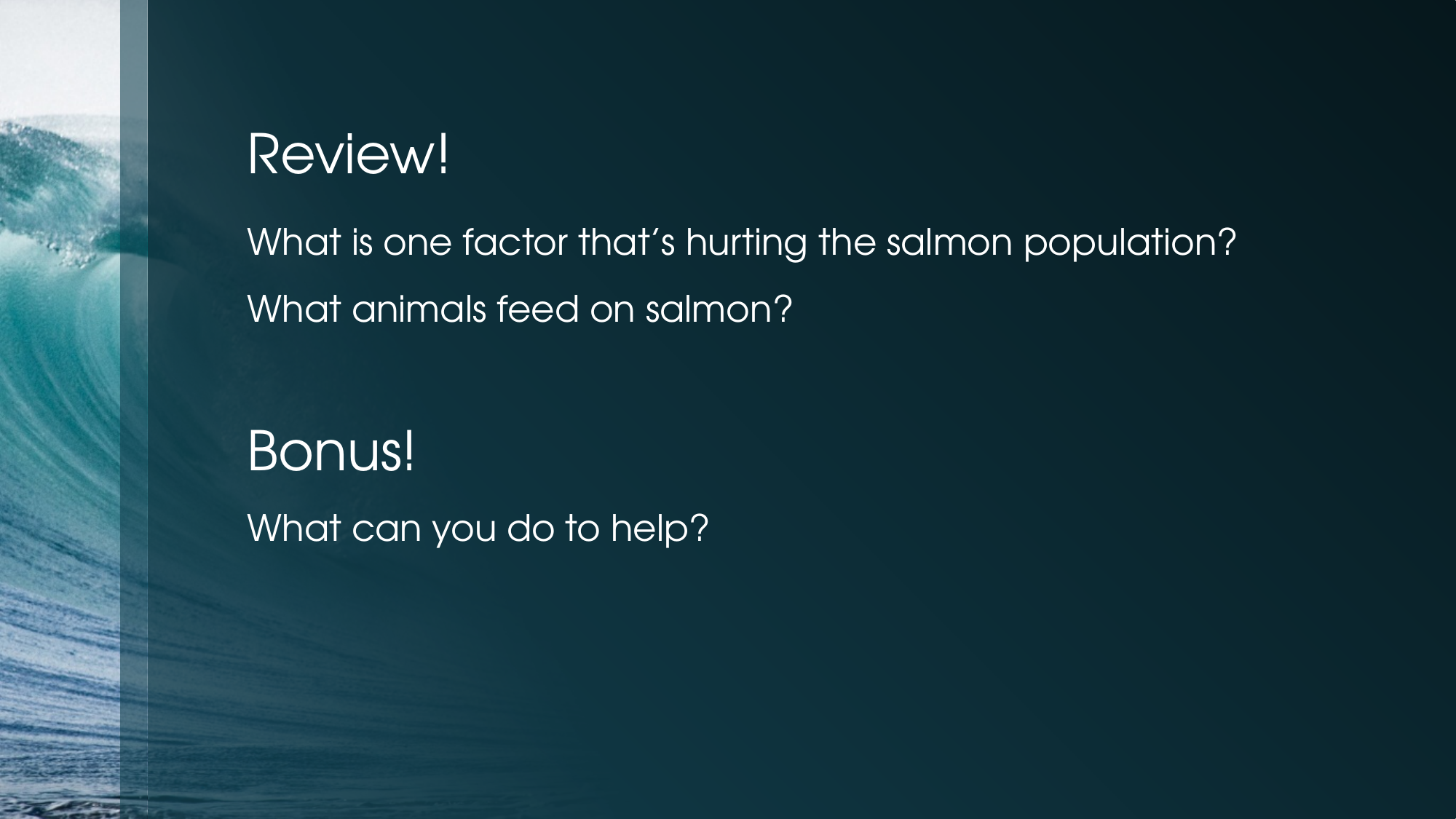

# Review!
What is one factor that’s hurting the salmon population?
What animals feed on salmon?

Bonus!
What can you do to help?